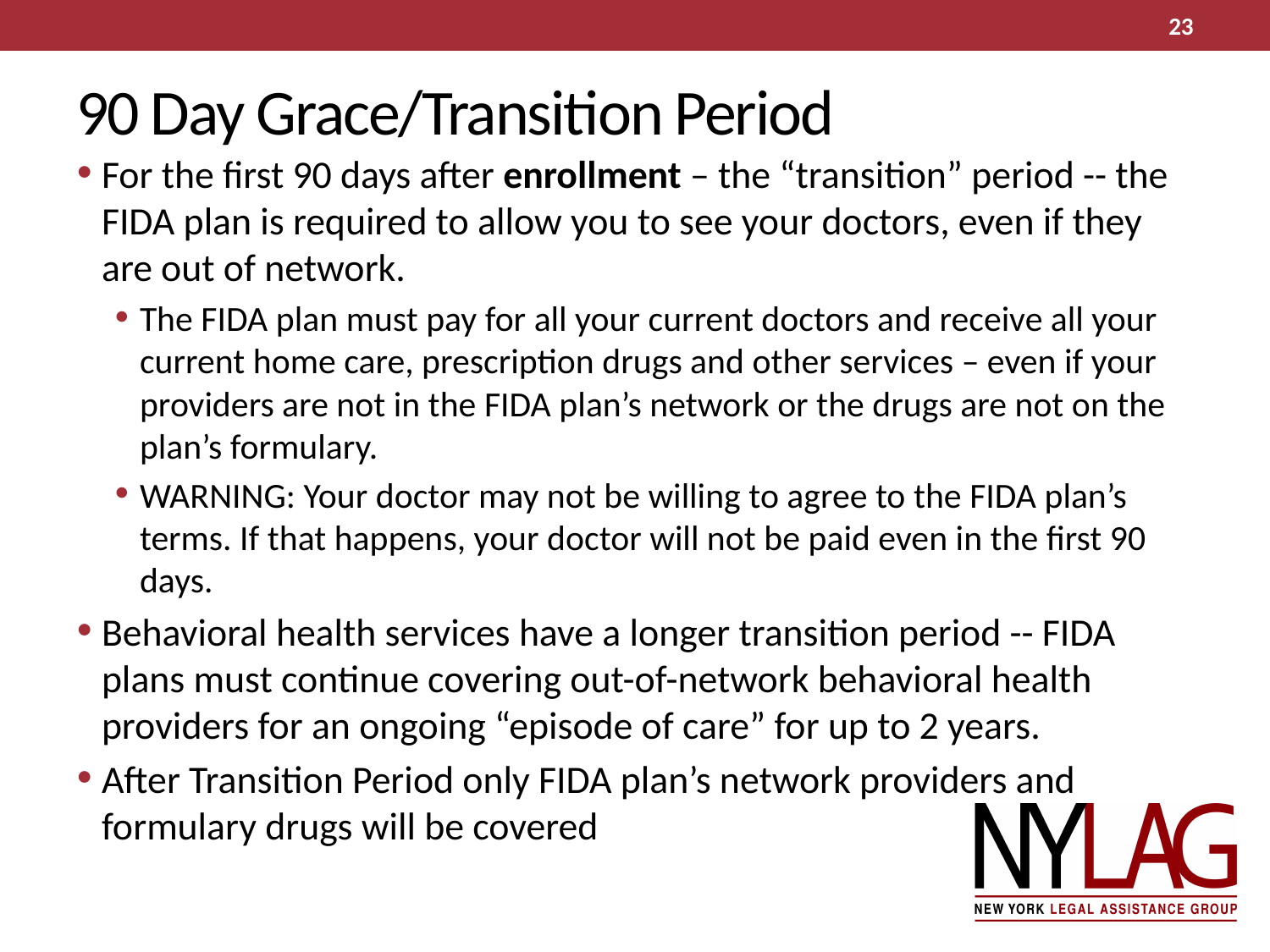

23
# 90 Day Grace/Transition Period
For the first 90 days after enrollment – the “transition” period -- the FIDA plan is required to allow you to see your doctors, even if they are out of network.
The FIDA plan must pay for all your current doctors and receive all your current home care, prescription drugs and other services – even if your providers are not in the FIDA plan’s network or the drugs are not on the plan’s formulary.
WARNING: Your doctor may not be willing to agree to the FIDA plan’s terms. If that happens, your doctor will not be paid even in the first 90 days.
Behavioral health services have a longer transition period -- FIDA plans must continue covering out-of-network behavioral health providers for an ongoing “episode of care” for up to 2 years.
After Transition Period only FIDA plan’s network providers and formulary drugs will be covered